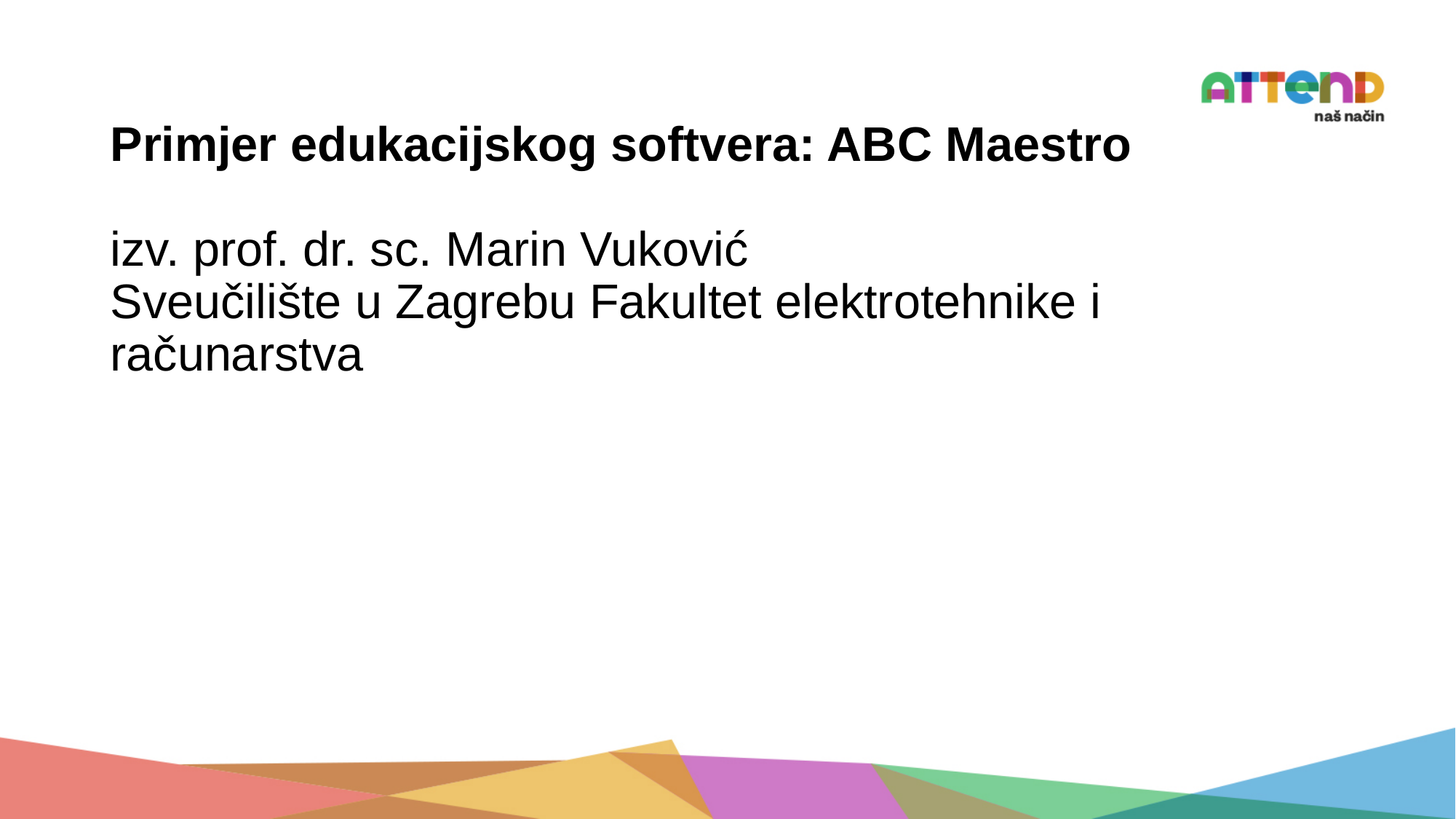

# Primjer edukacijskog softvera: ABC Maestro izv. prof. dr. sc. Marin Vuković Sveučilište u Zagrebu Fakultet elektrotehnike i računarstva